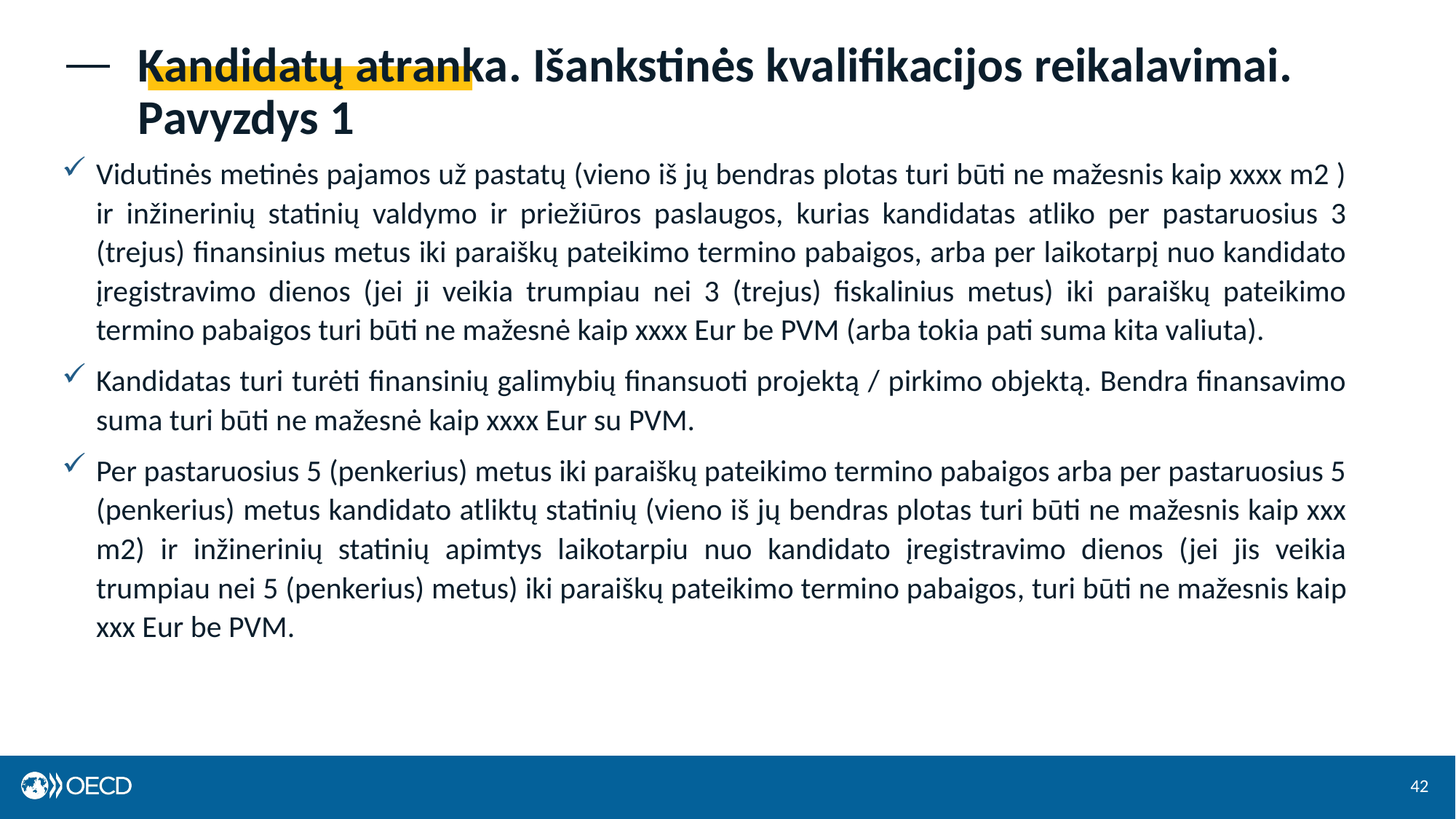

# Kandidatų atranka. Išankstinės kvalifikacijos reikalavimai. Pavyzdys 1
Vidutinės metinės pajamos už pastatų (vieno iš jų bendras plotas turi būti ne mažesnis kaip xxxx m2 ) ir inžinerinių statinių valdymo ir priežiūros paslaugos, kurias kandidatas atliko per pastaruosius 3 (trejus) finansinius metus iki paraiškų pateikimo termino pabaigos, arba per laikotarpį nuo kandidato įregistravimo dienos (jei ji veikia trumpiau nei 3 (trejus) fiskalinius metus) iki paraiškų pateikimo termino pabaigos turi būti ne mažesnė kaip xxxx Eur be PVM (arba tokia pati suma kita valiuta).
Kandidatas turi turėti finansinių galimybių finansuoti projektą / pirkimo objektą. Bendra finansavimo suma turi būti ne mažesnė kaip xxxx Eur su PVM.
Per pastaruosius 5 (penkerius) metus iki paraiškų pateikimo termino pabaigos arba per pastaruosius 5 (penkerius) metus kandidato atliktų statinių (vieno iš jų bendras plotas turi būti ne mažesnis kaip xxx m2) ir inžinerinių statinių apimtys laikotarpiu nuo kandidato įregistravimo dienos (jei jis veikia trumpiau nei 5 (penkerius) metus) iki paraiškų pateikimo termino pabaigos, turi būti ne mažesnis kaip xxx Eur be PVM.

42